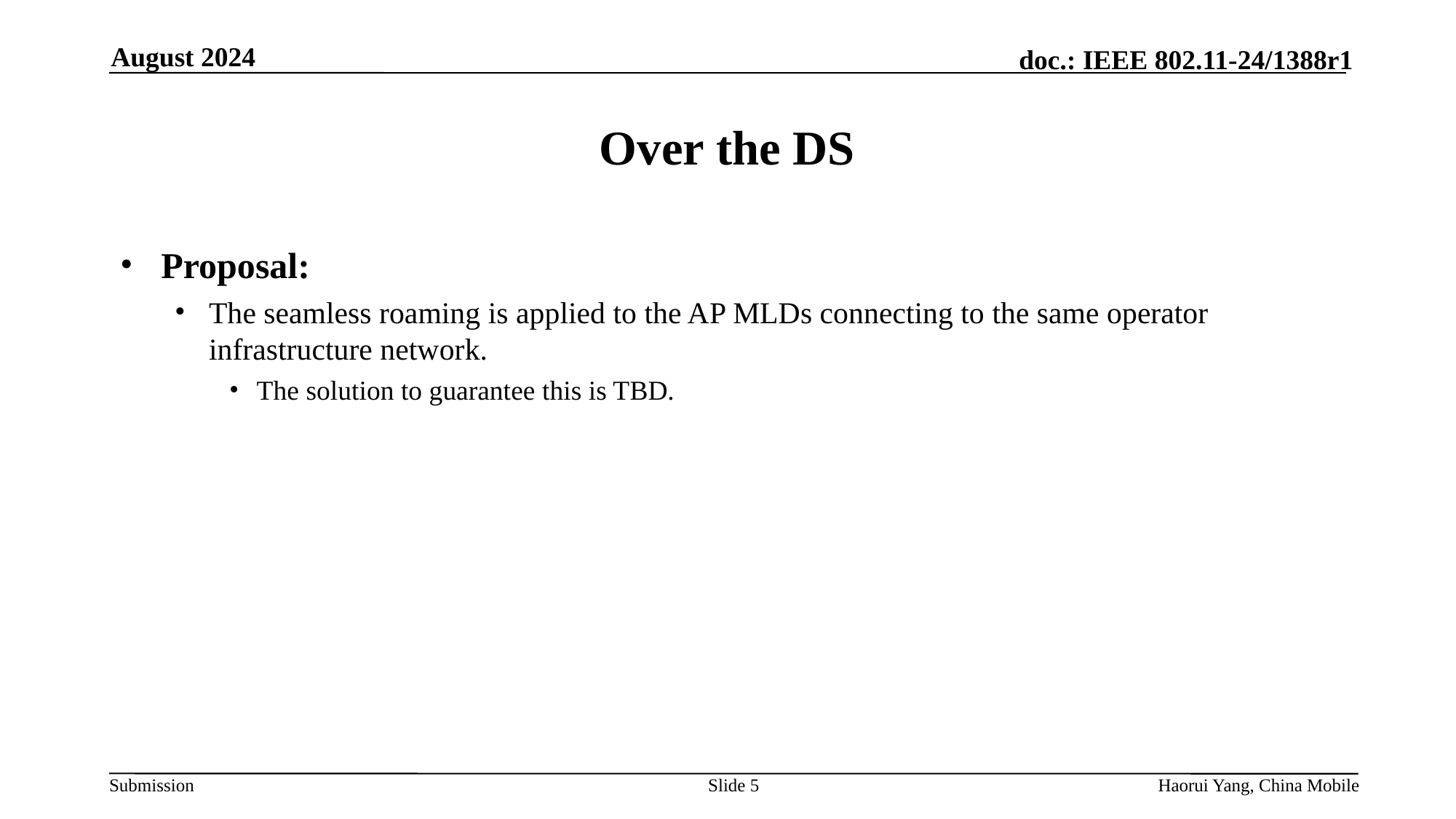

August 2024
# Over the DS
Proposal:
The seamless roaming is applied to the AP MLDs connecting to the same operator infrastructure network.
The solution to guarantee this is TBD.
Slide 5
Haorui Yang, China Mobile